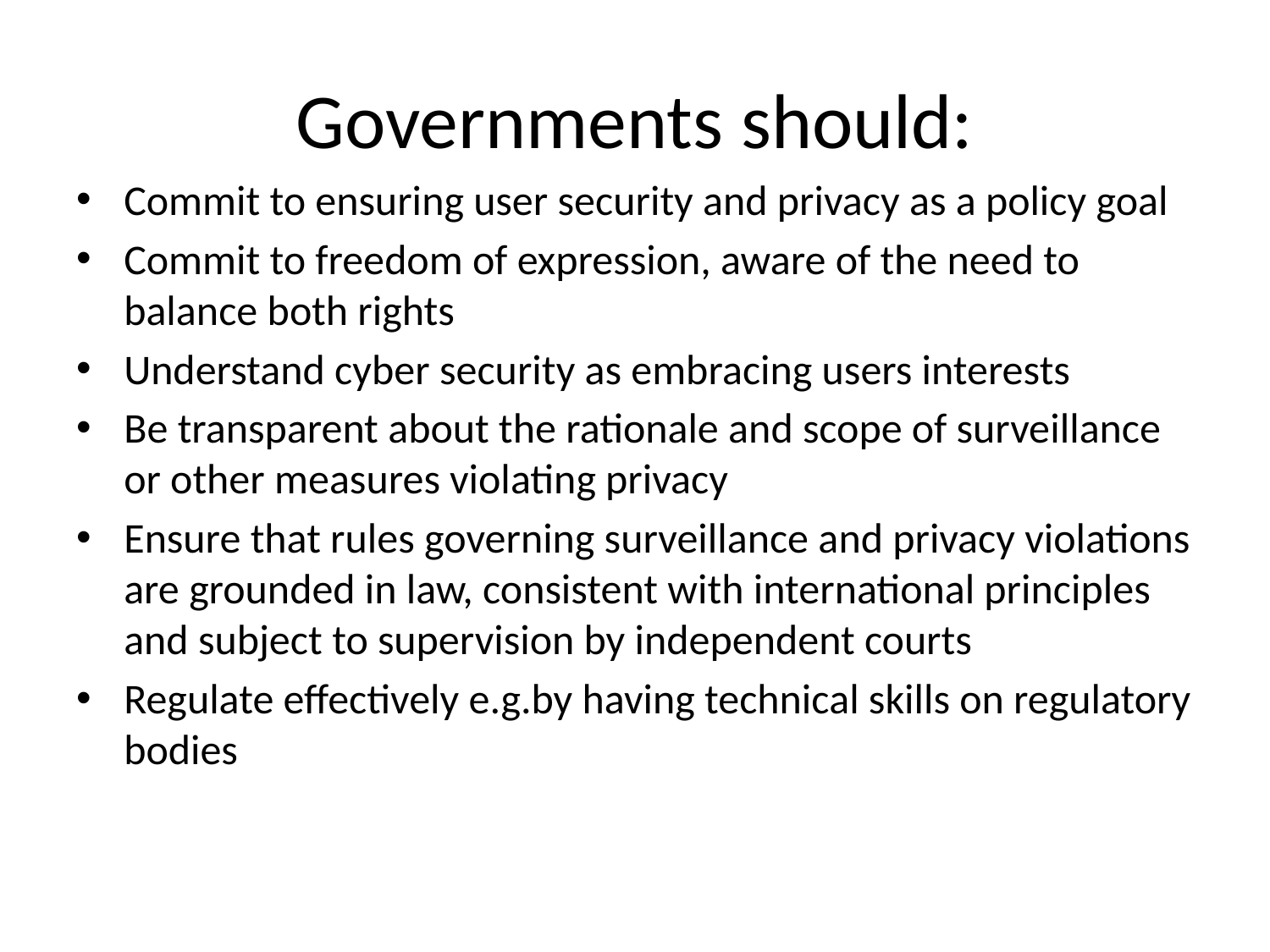

# Governments should:
Commit to ensuring user security and privacy as a policy goal
Commit to freedom of expression, aware of the need to balance both rights
Understand cyber security as embracing users interests
Be transparent about the rationale and scope of surveillance or other measures violating privacy
Ensure that rules governing surveillance and privacy violations are grounded in law, consistent with international principles and subject to supervision by independent courts
Regulate effectively e.g.by having technical skills on regulatory bodies